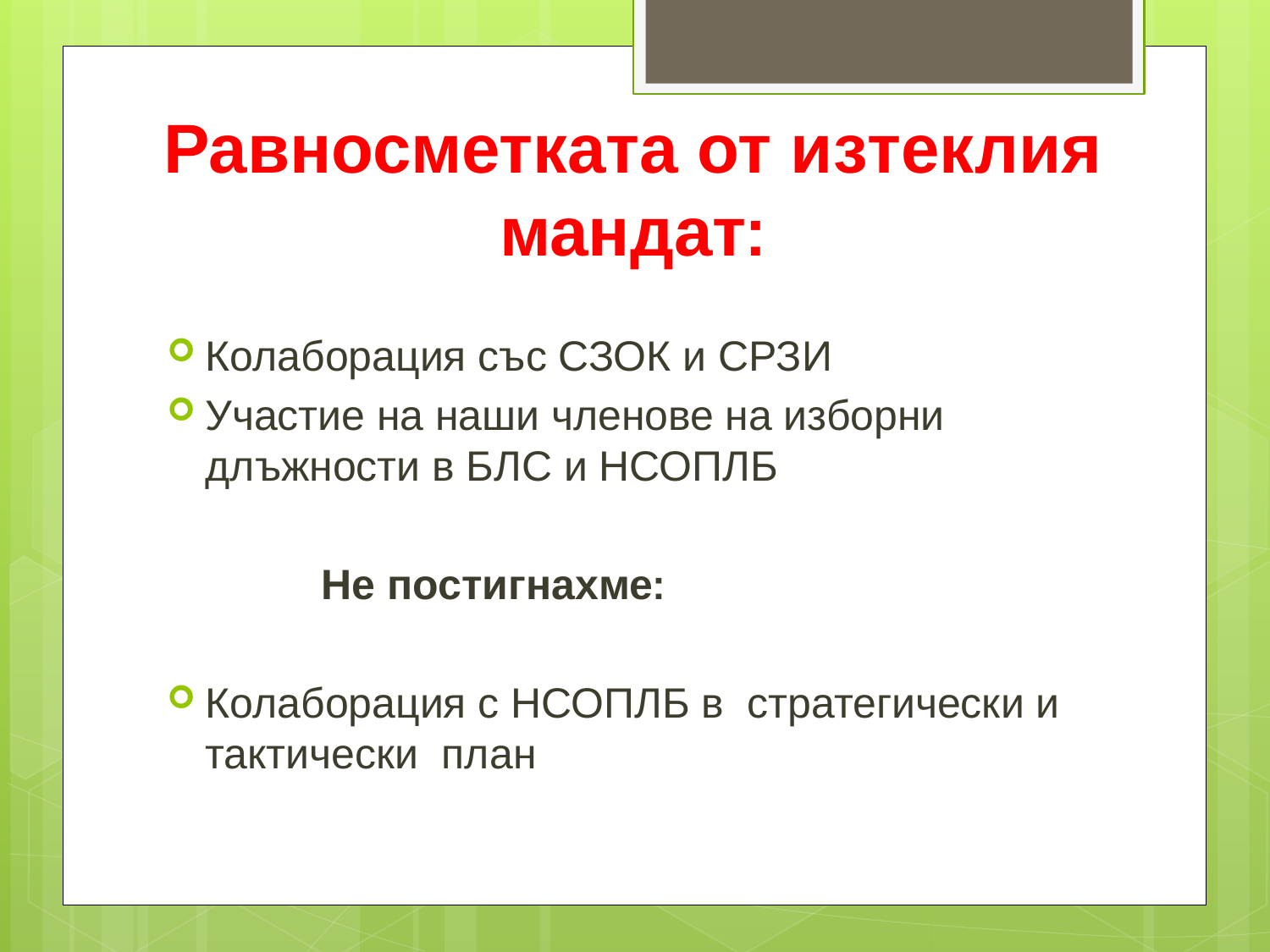

# Равносметката от изтеклия мандат:
Колаборация със СЗОК и СРЗИ
Участие на наши членове на изборни длъжности в БЛС и НСОПЛБ

             Не постигнахме:

Колаборация с НСОПЛБ в  стратегически и тактически  план